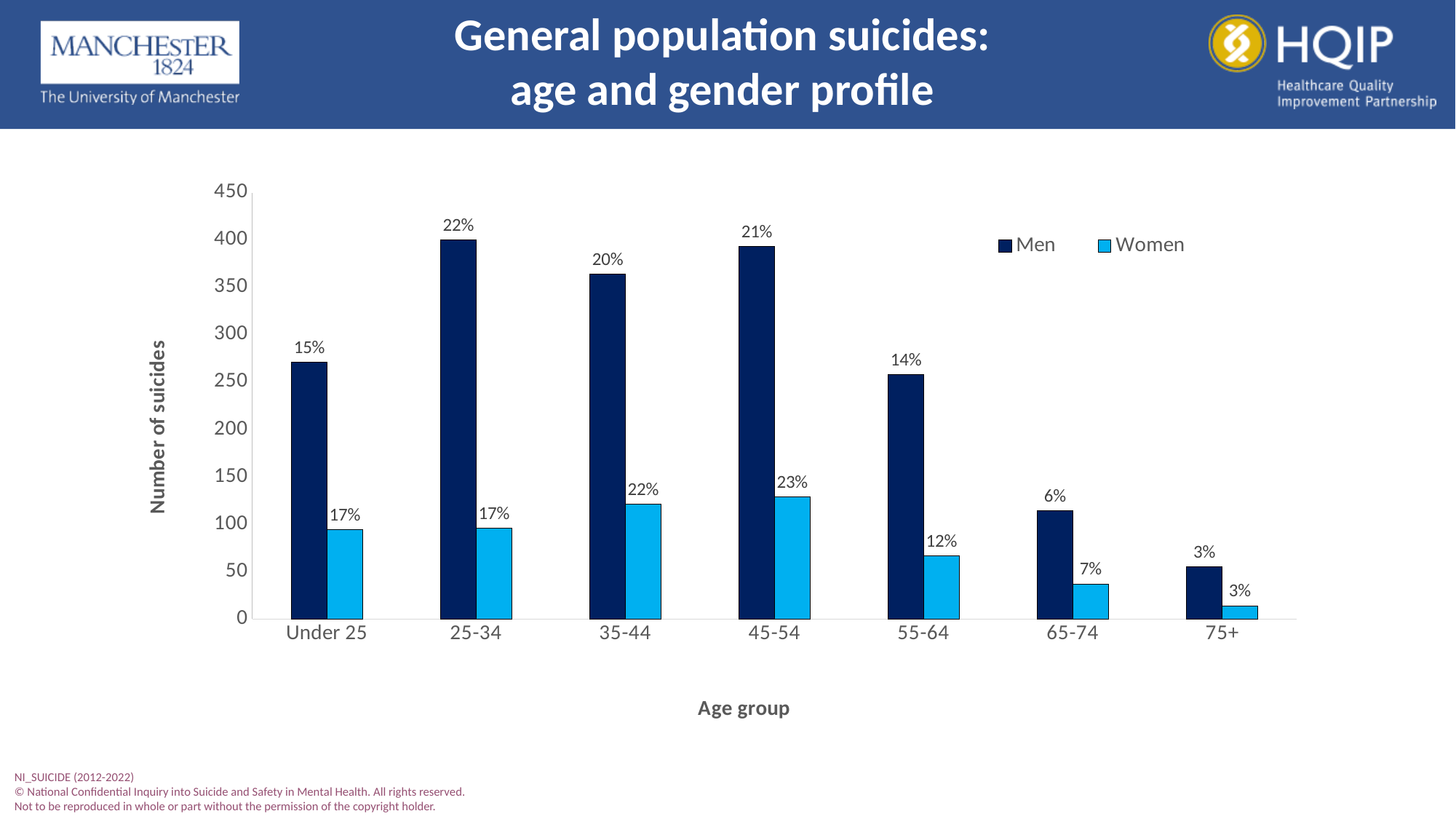

# General population suicides: age and gender profile

### Chart

| Category | Men | Women |
|---|---|---|
| Under 25 | 271.0 | 94.0 |
| 25-34 | 400.0 | 96.0 |
| 35-44 | 364.0 | 121.0 |
| 45-54 | 393.0 | 129.0 |
| 55-64 | 258.0 | 67.0 |
| 65-74 | 114.0 | 37.0 |
| 75+ | 55.0 | 14.0 |
NI_SUICIDE (2012-2022)
© National Confidential Inquiry into Suicide and Safety in Mental Health. All rights reserved.
Not to be reproduced in whole or part without the permission of the copyright holder.